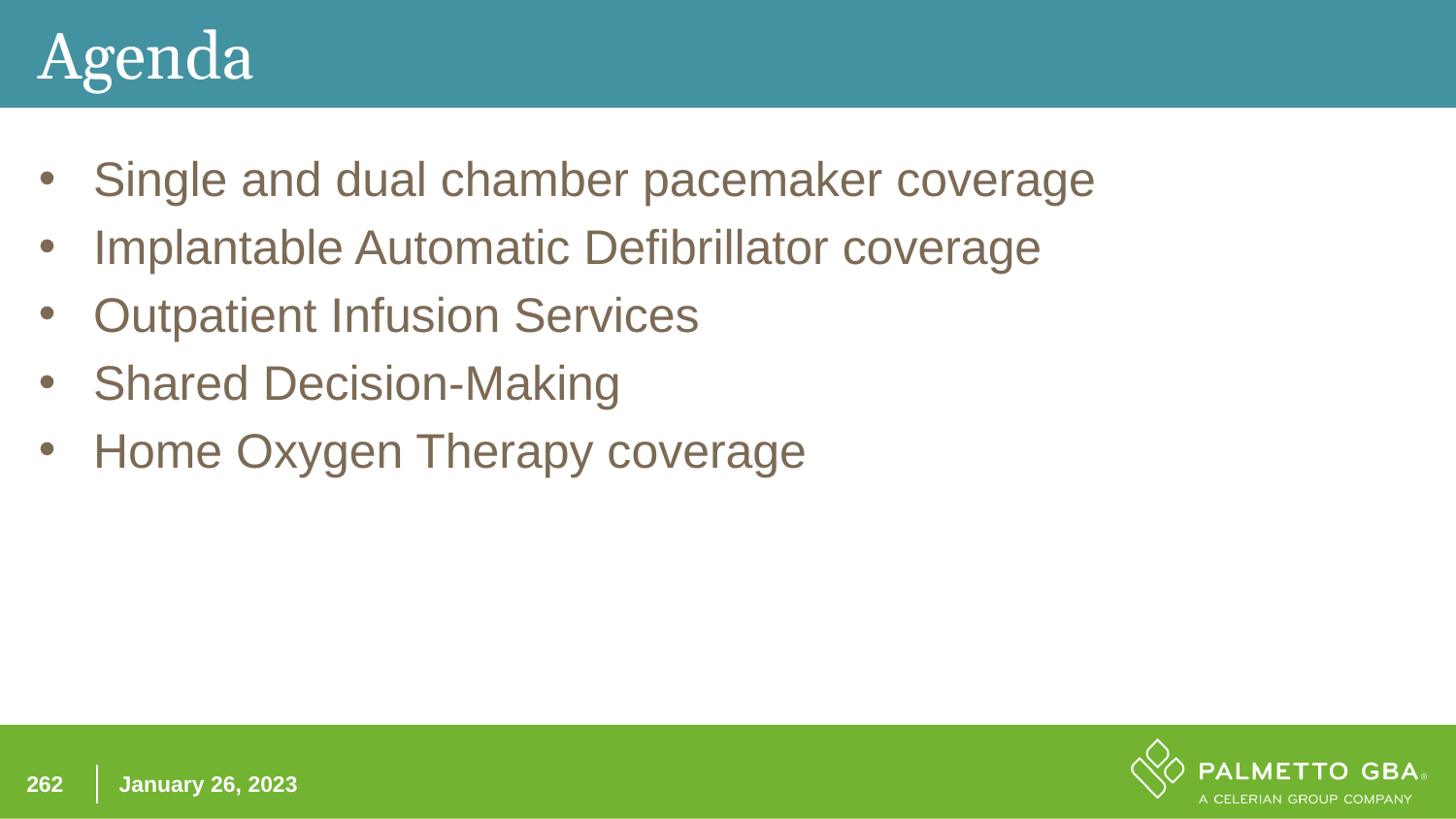

Agenda
Single and dual chamber pacemaker coverage
Implantable Automatic Defibrillator coverage
Outpatient Infusion Services
Shared Decision-Making
Home Oxygen Therapy coverage